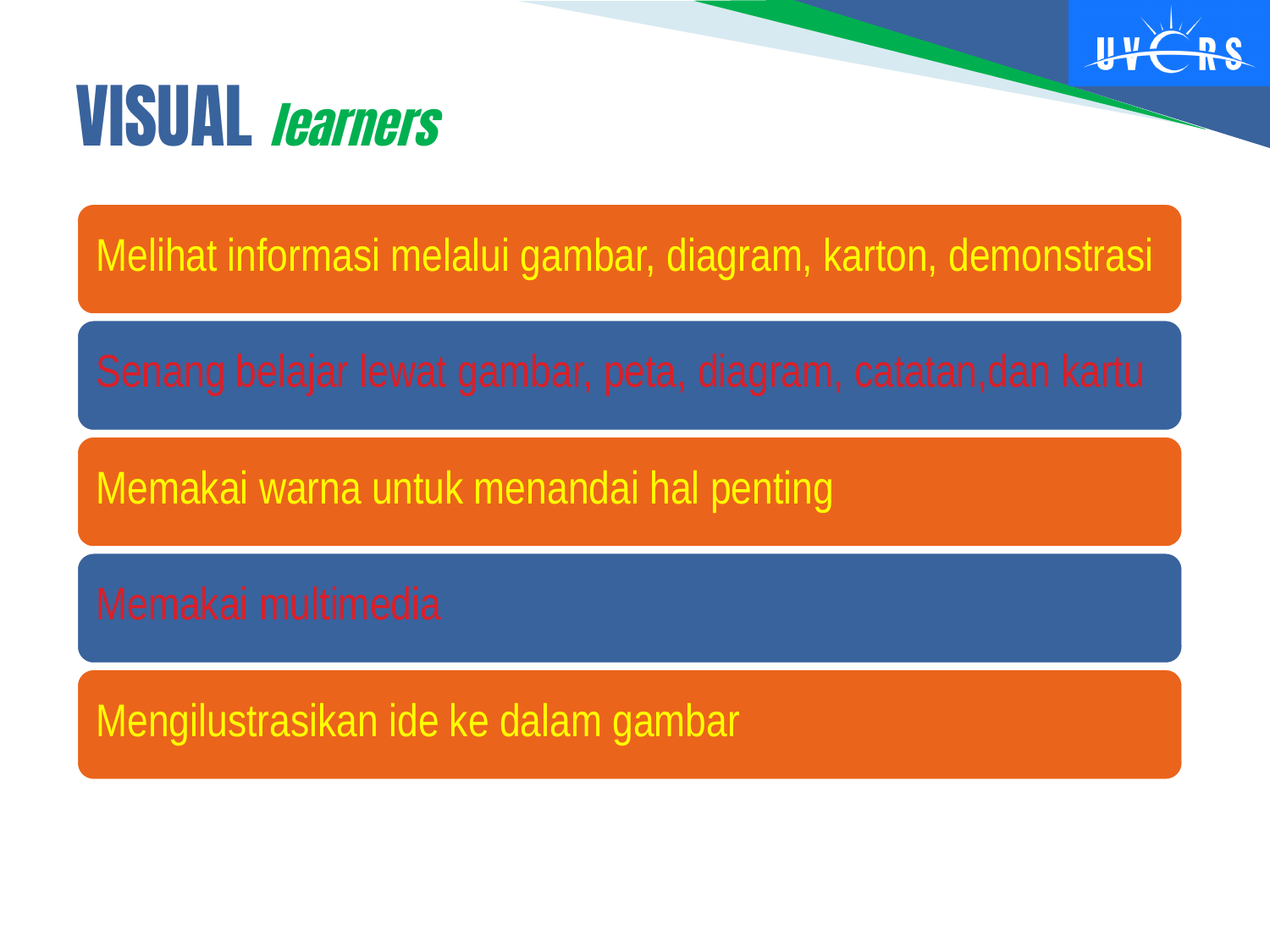

# VISUAL learners
Melihat informasi melalui gambar, diagram, karton, demonstrasi
Senang belajar lewat gambar, peta, diagram, catatan,dan kartu
Memakai warna untuk menandai hal penting
Memakai multimedia
Mengilustrasikan ide ke dalam gambar